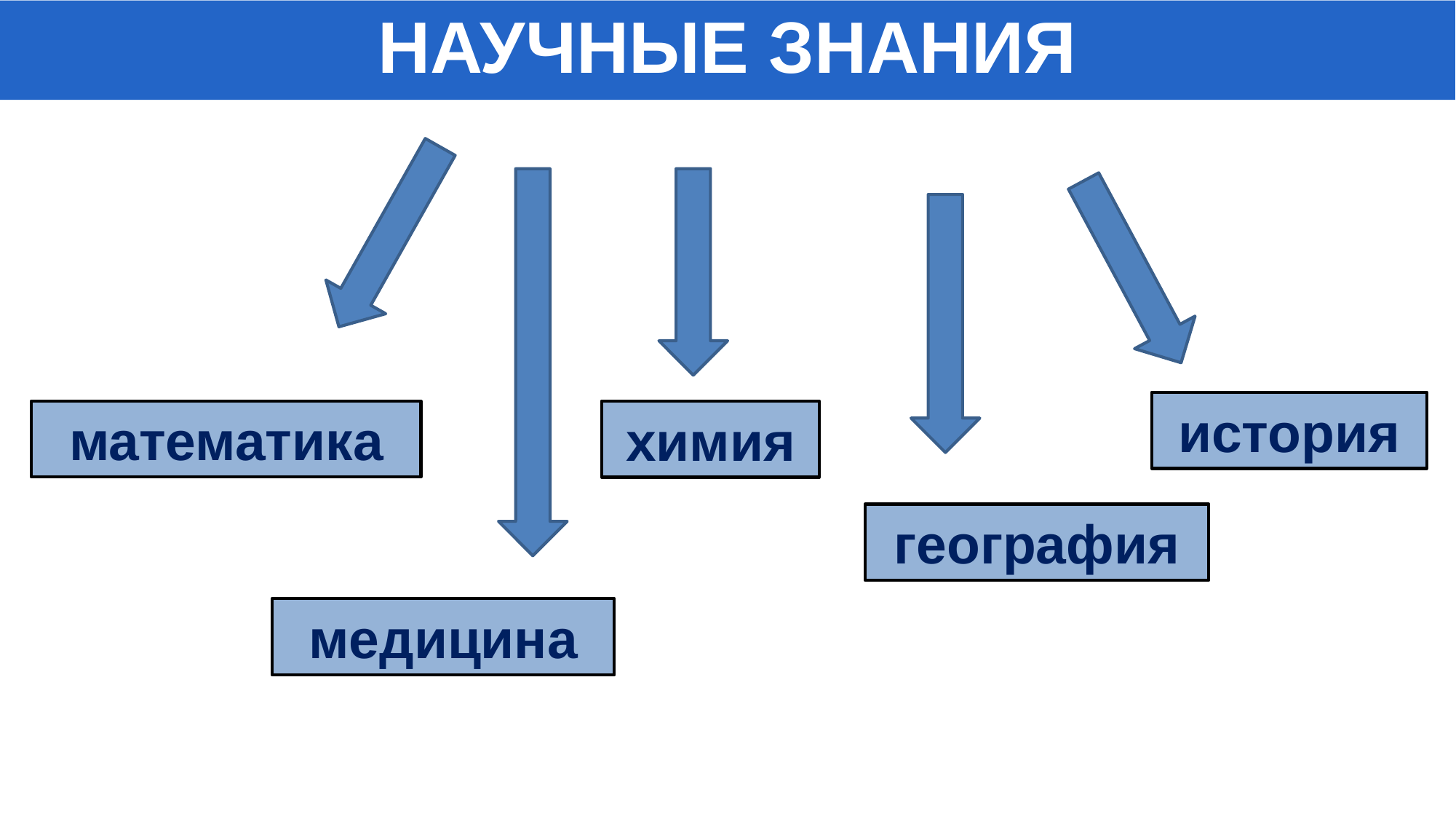

НАУЧНЫЕ ЗНАНИЯ

история
математика
химия
география
медицина